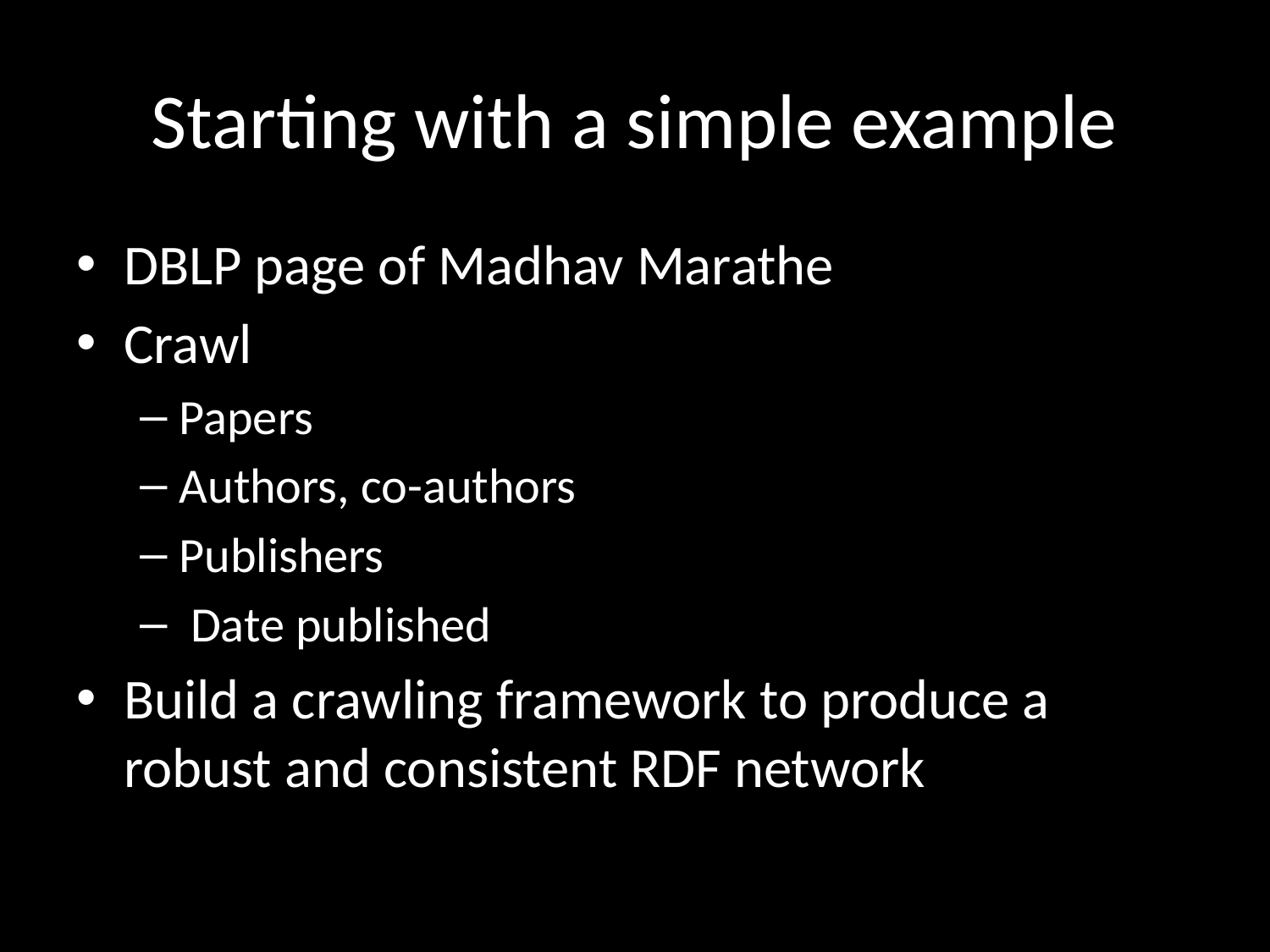

# Starting with a simple example
DBLP page of Madhav Marathe
Crawl
Papers
Authors, co-authors
Publishers
 Date published
Build a crawling framework to produce a robust and consistent RDF network